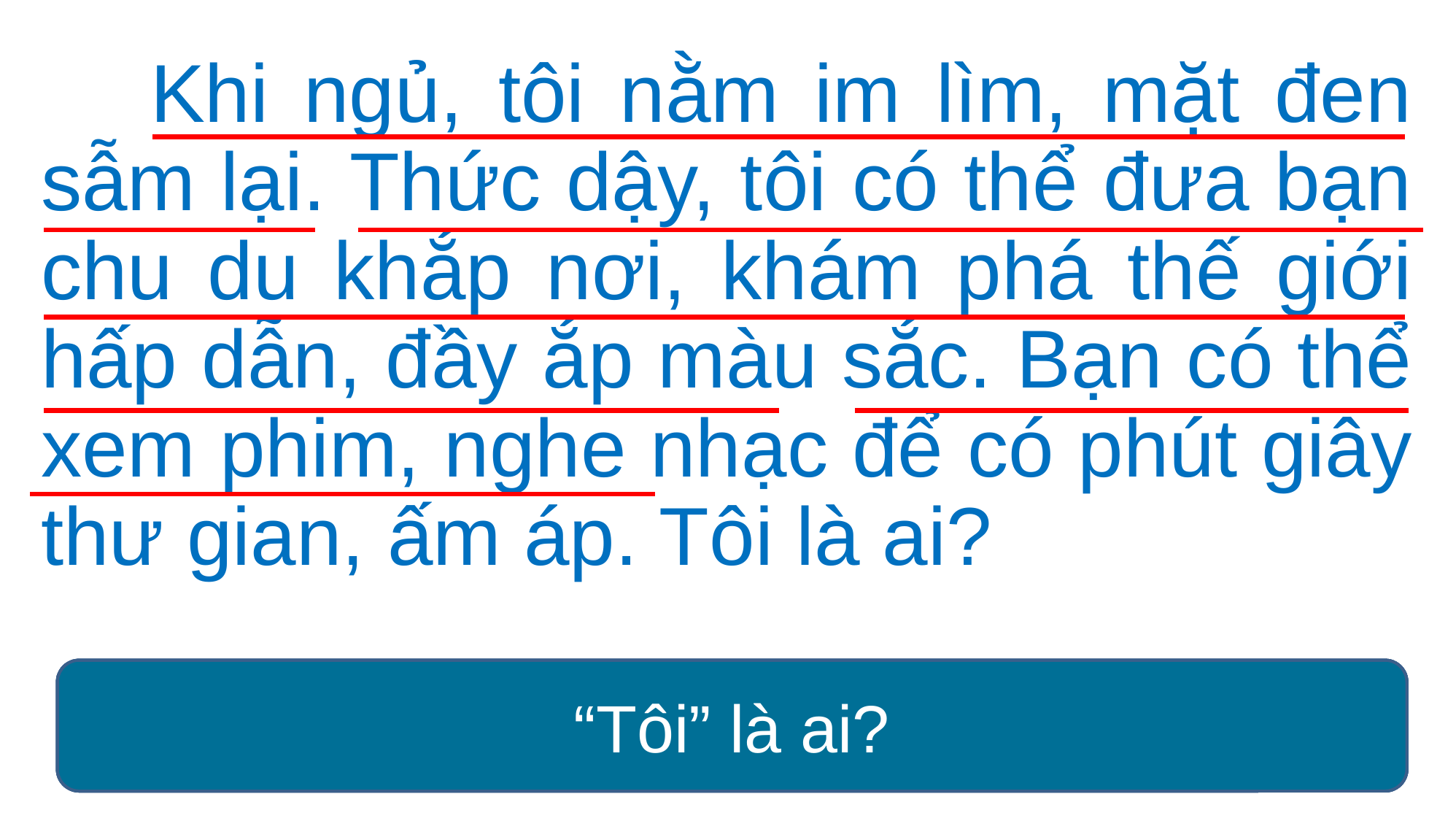

Khi ngủ, tôi nằm im lìm, mặt đen sẫm lại. Thức dậy, tôi có thể đưa bạn chu du khắp nơi, khám phá thế giới hấp dẫn, đầy ắp màu sắc. Bạn có thể xem phim, nghe nhạc để có phút giây thư gian, ấm áp. Tôi là ai?
Khi ngủ, “tôi” thế nào?
Thức dậy, tôi có thể làm gì?
Bạn có thể làm gì khi có “tôi”?
“Tôi” là ai?